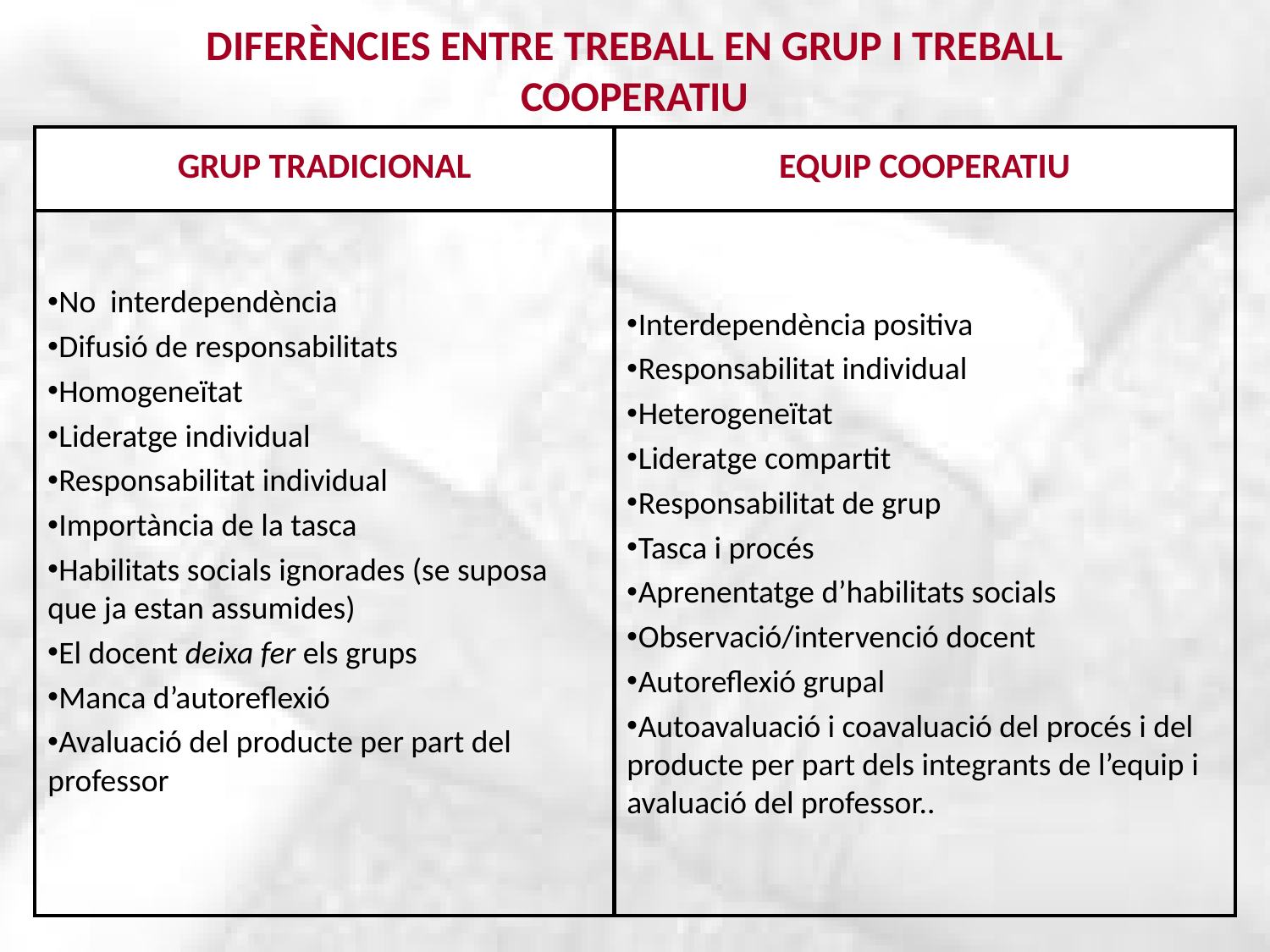

# DIFERÈNCIES ENTRE TREBALL EN GRUP I TREBALL COOPERATIU
| GRUP TRADICIONAL | EQUIP COOPERATIU |
| --- | --- |
| No interdependència Difusió de responsabilitats Homogeneïtat Lideratge individual Responsabilitat individual Importància de la tasca Habilitats socials ignorades (se suposa que ja estan assumides) El docent deixa fer els grups Manca d’autoreflexió Avaluació del producte per part del professor | Interdependència positiva Responsabilitat individual Heterogeneïtat Lideratge compartit Responsabilitat de grup Tasca i procés Aprenentatge d’habilitats socials  Observació/intervenció docent Autoreflexió grupal Autoavaluació i coavaluació del procés i del producte per part dels integrants de l’equip i avaluació del professor.. |